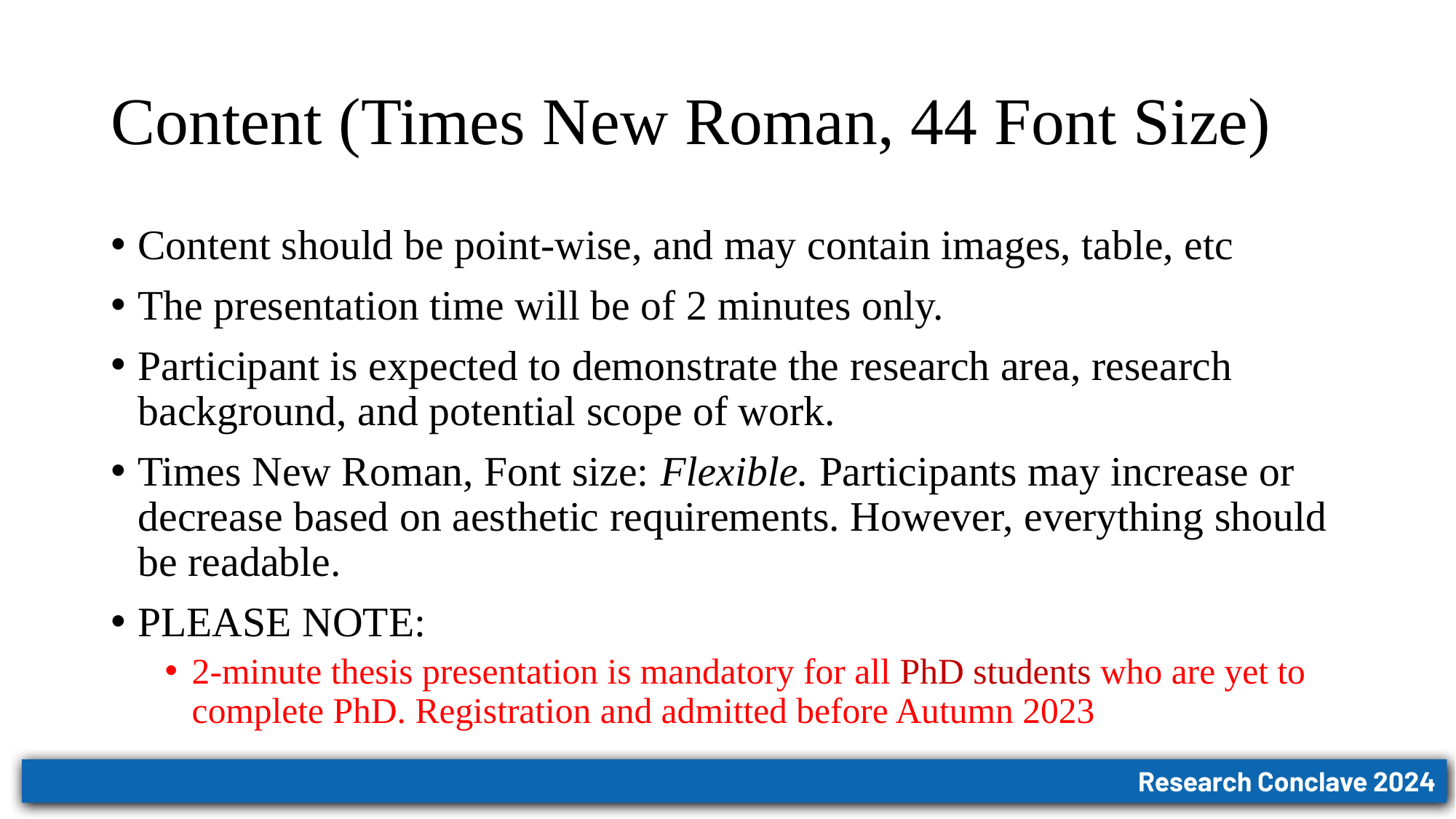

# Content (Times New Roman, 44 Font Size)
Content should be point-wise, and may contain images, table, etc
The presentation time will be of 2 minutes only.
Participant is expected to demonstrate the research area, research background, and potential scope of work.
Times New Roman, Font size: Flexible. Participants may increase or decrease based on aesthetic requirements. However, everything should be readable.
PLEASE NOTE:
2-minute thesis presentation is mandatory for all PhD students who are yet to complete PhD. Registration and admitted before Autumn 2023

2
Research Conclave 2024